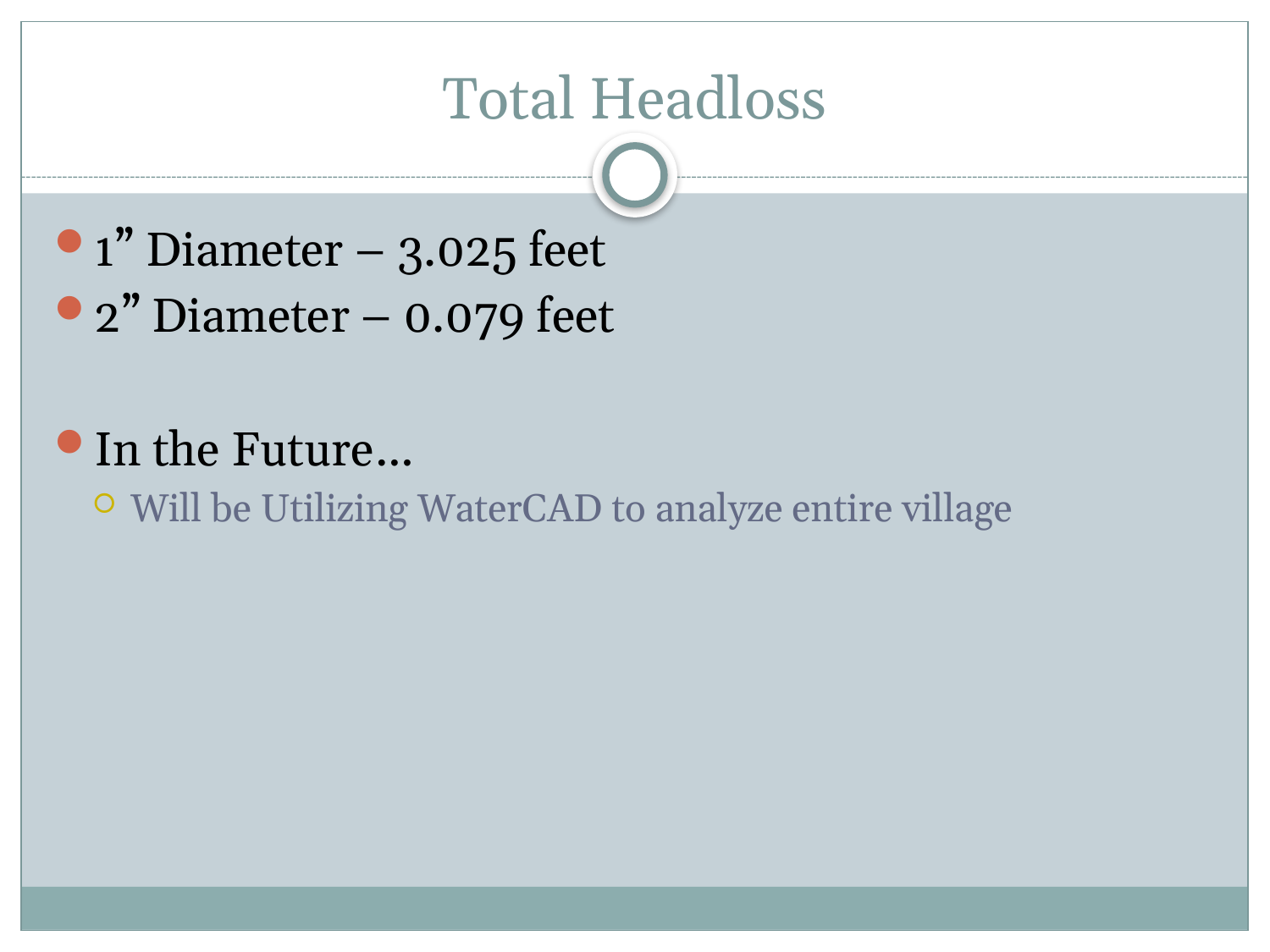

# Total Headloss
1” Diameter – 3.025 feet
2” Diameter – 0.079 feet

In the Future…
Will be Utilizing WaterCAD to analyze entire village